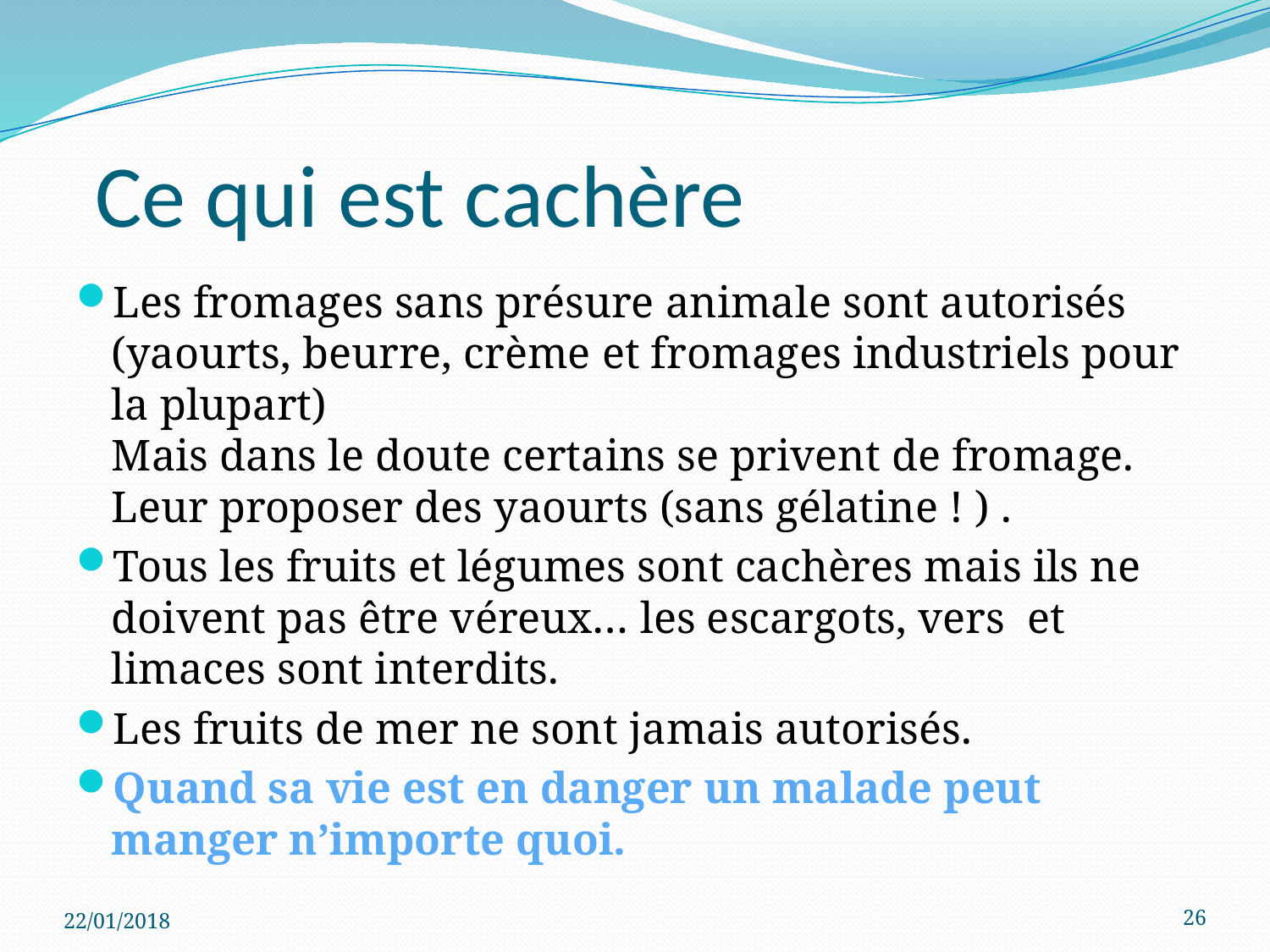

# Ce qui est cachère
Les fromages sans présure animale sont autorisés  (yaourts, beurre, crème et fromages industriels pour la plupart)
Mais dans le doute certains se privent de fromage. Leur proposer des yaourts (sans gélatine ! ) .
Tous les fruits et légumes sont cachères mais ils ne doivent pas être véreux… les escargots, vers  et limaces sont interdits.
Les fruits de mer ne sont jamais autorisés.
Quand sa vie est en danger un malade peut manger n’importe quoi.
22/01/2018
26